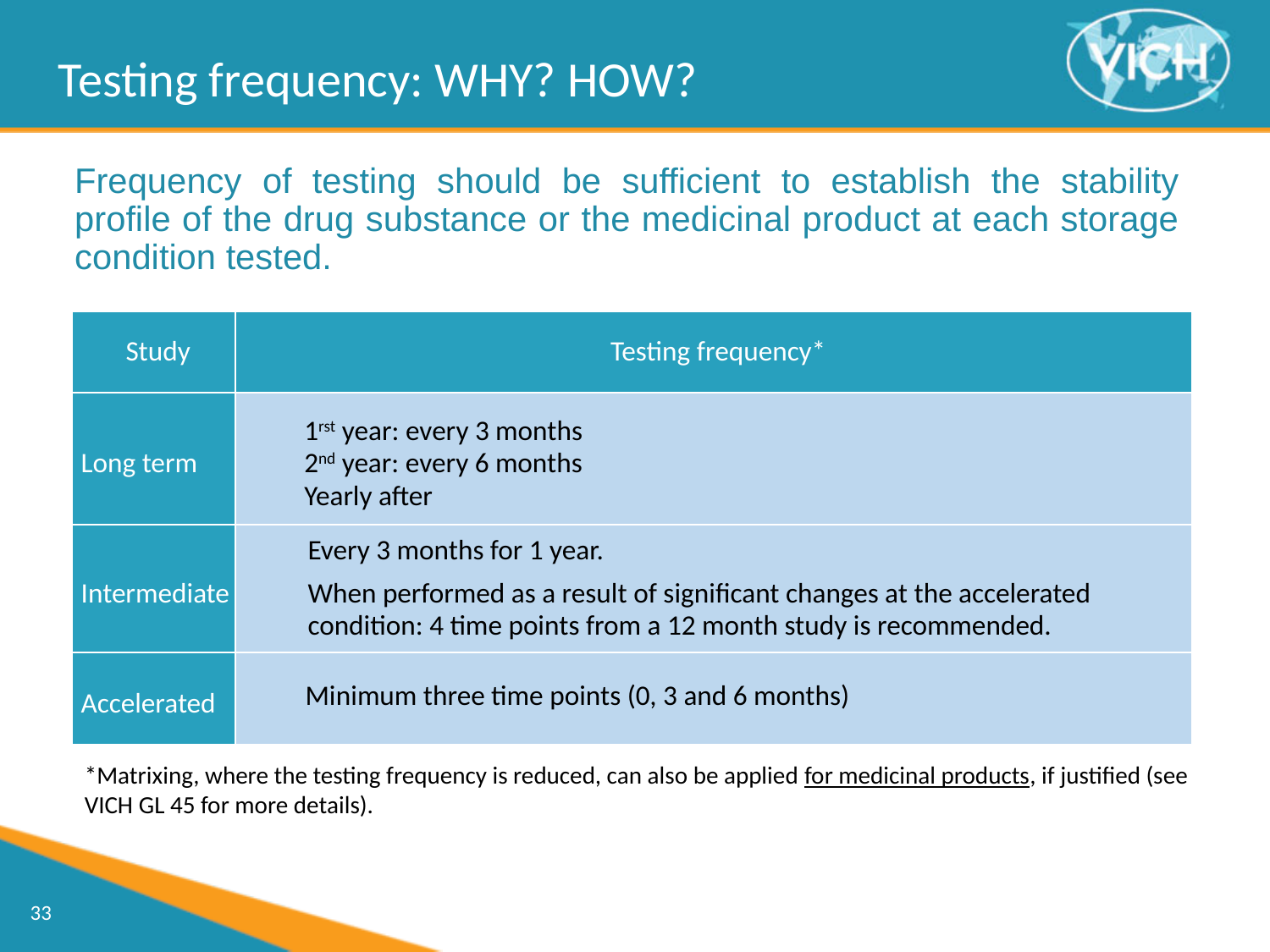

Testing frequency: WHY? HOW?
Frequency of testing should be sufficient to establish the stability profile of the drug substance or the medicinal product at each storage condition tested.
| Study | Testing frequency\* |
| --- | --- |
| Long term | 1rst year: every 3 months 2nd year: every 6 months Yearly after |
| Intermediate | Every 3 months for 1 year. When performed as a result of significant changes at the accelerated condition: 4 time points from a 12 month study is recommended. |
| Accelerated | Minimum three time points (0, 3 and 6 months) |
*Matrixing, where the testing frequency is reduced, can also be applied for medicinal products, if justified (see VICH GL 45 for more details).